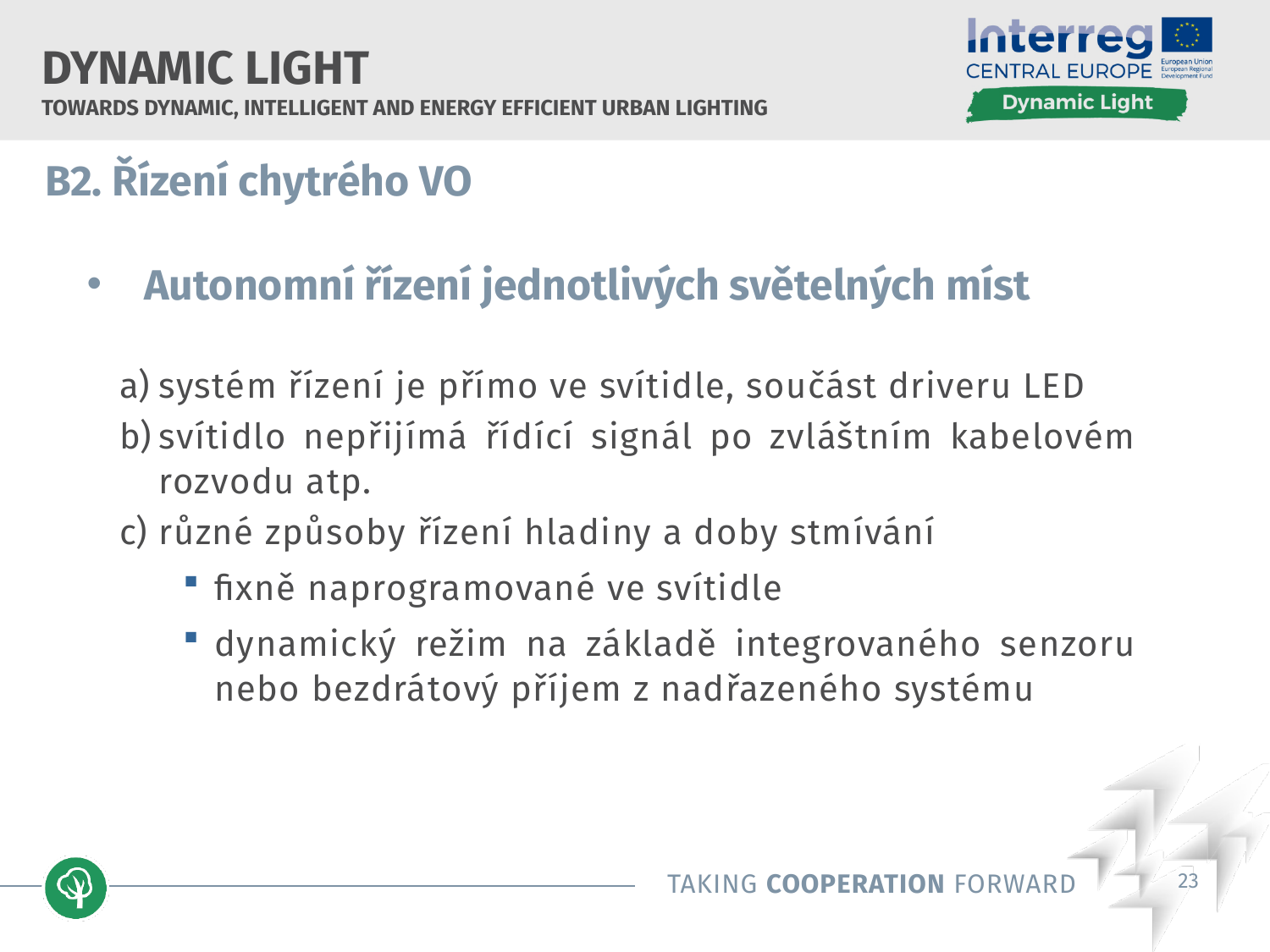

B2. Řízení chytrého VO
 Autonomní řízení jednotlivých světelných míst

systém řízení je přímo ve svítidle, součást driveru LED
svítidlo nepřijímá řídící signál po zvláštním kabelovém rozvodu atp.
různé způsoby řízení hladiny a doby stmívání
fixně naprogramované ve svítidle
dynamický režim na základě integrovaného senzoru nebo bezdrátový příjem z nadřazeného systému